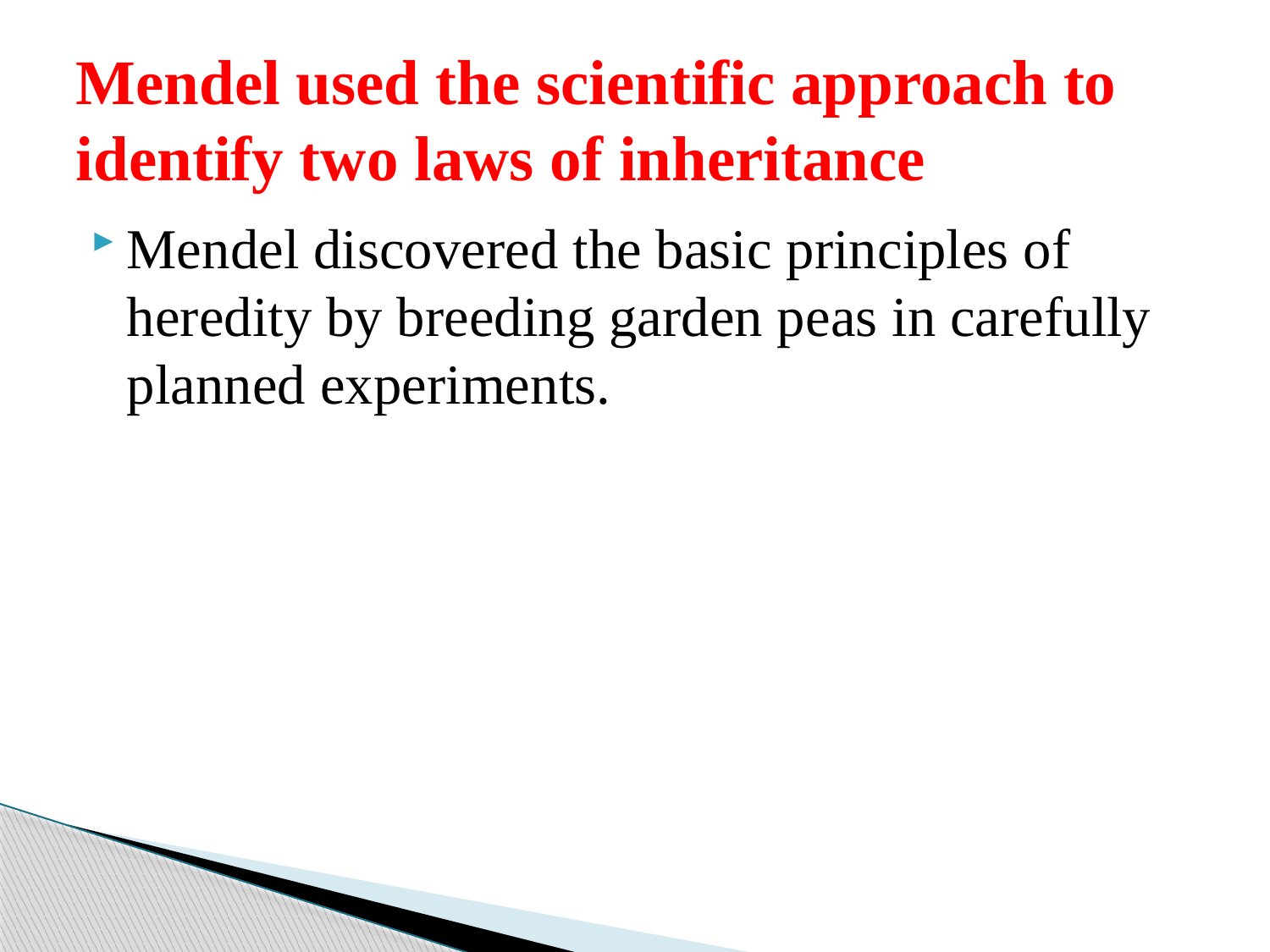

# Mendel used the scientific approach to identify two laws of inheritance
Mendel discovered the basic principles of heredity by breeding garden peas in carefully planned experiments.